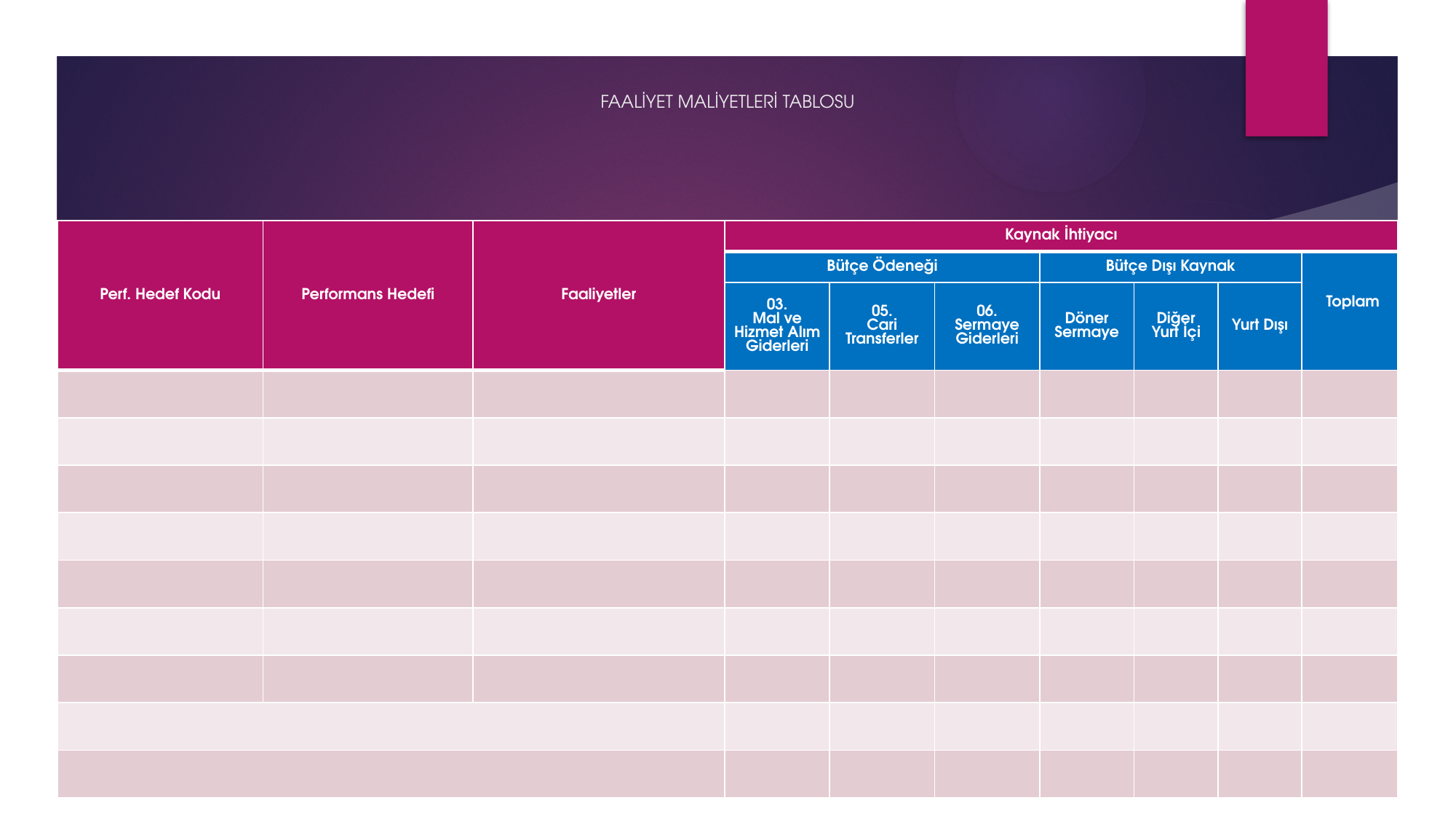

# FAALİYET MALİYETLERİ TABLOSU
| Perf. Hedef Kodu | Performans Hedefi | Faaliyetler | Kaynak İhtiyacı |  |  |  |  |  |  |
| --- | --- | --- | --- | --- | --- | --- | --- | --- | --- |
|  |  |  | Bütçe Ödeneği |  |  | Bütçe Dışı Kaynak |  |  | Toplam |
|  |  |  | 03. Mal ve Hizmet Alım Giderleri | 05. Cari Transferler | 06. Sermaye Giderleri | Döner Sermaye | Diğer Yurt İçi | Yurt Dışı |  |
|  |  |  |  |  |  |  |  |  |  |
|  |  |  |  |  |  |  |  |  |  |
|  |  |  |  |  |  |  |  |  |  |
|  |  |  |  |  |  |  |  |  |  |
|  |  |  |  |  |  |  |  |  |  |
|  |  |  |  |  |  |  |  |  |  |
|  |  |  |  |  |  |  |  |  |  |
|  |  |  |  |  |  |  |  |  |  |
|  |  |  |  |  |  |  |  |  |  |